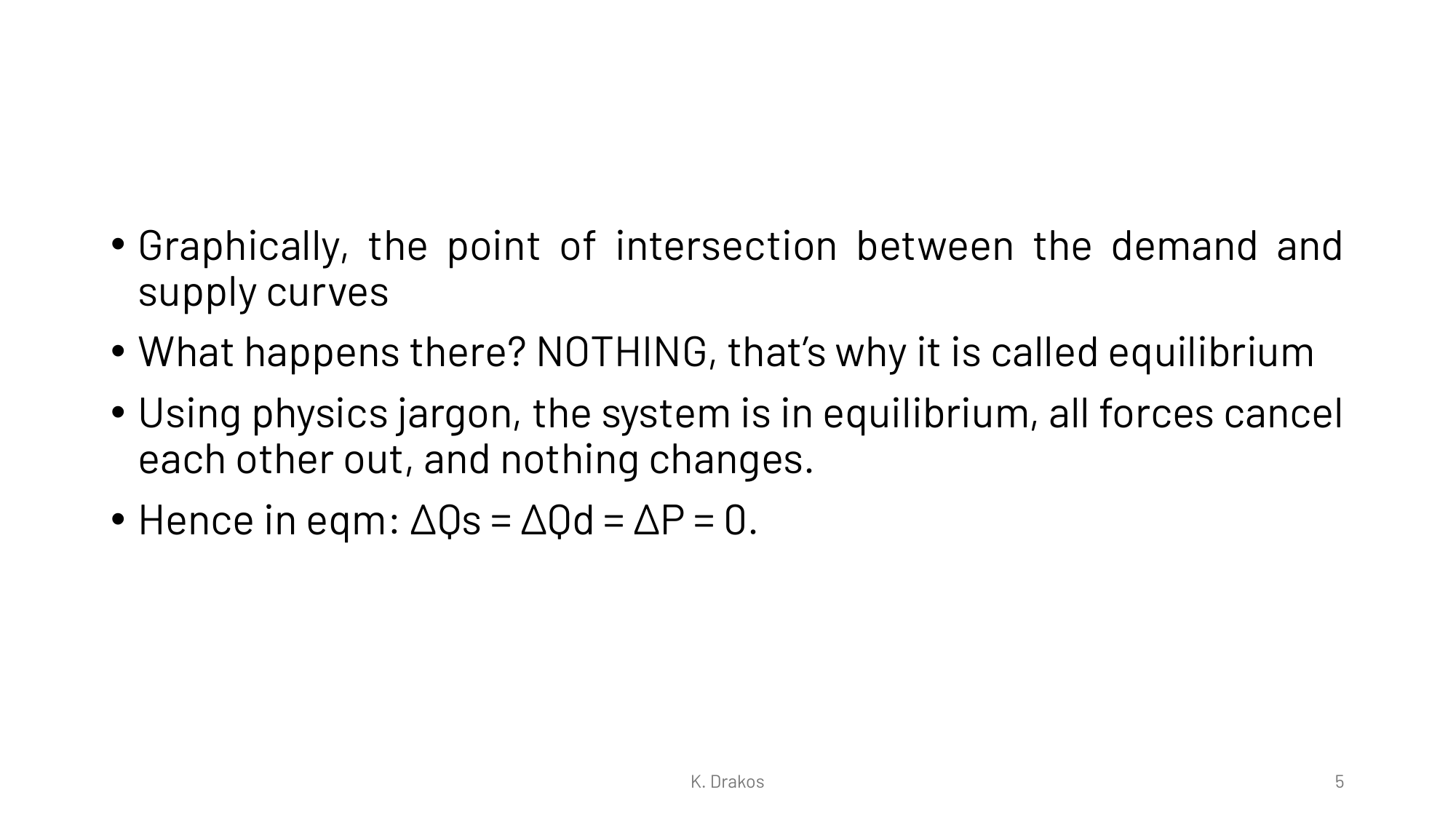

#
Graphically, the point of intersection between the demand and supply curves
What happens there? NOTHING, that’s why it is called equilibrium
Using physics jargon, the system is in equilibrium, all forces cancel each other out, and nothing changes.
Hence in eqm: ΔQs = ΔQd = ΔP = 0.

K. Drakos
5